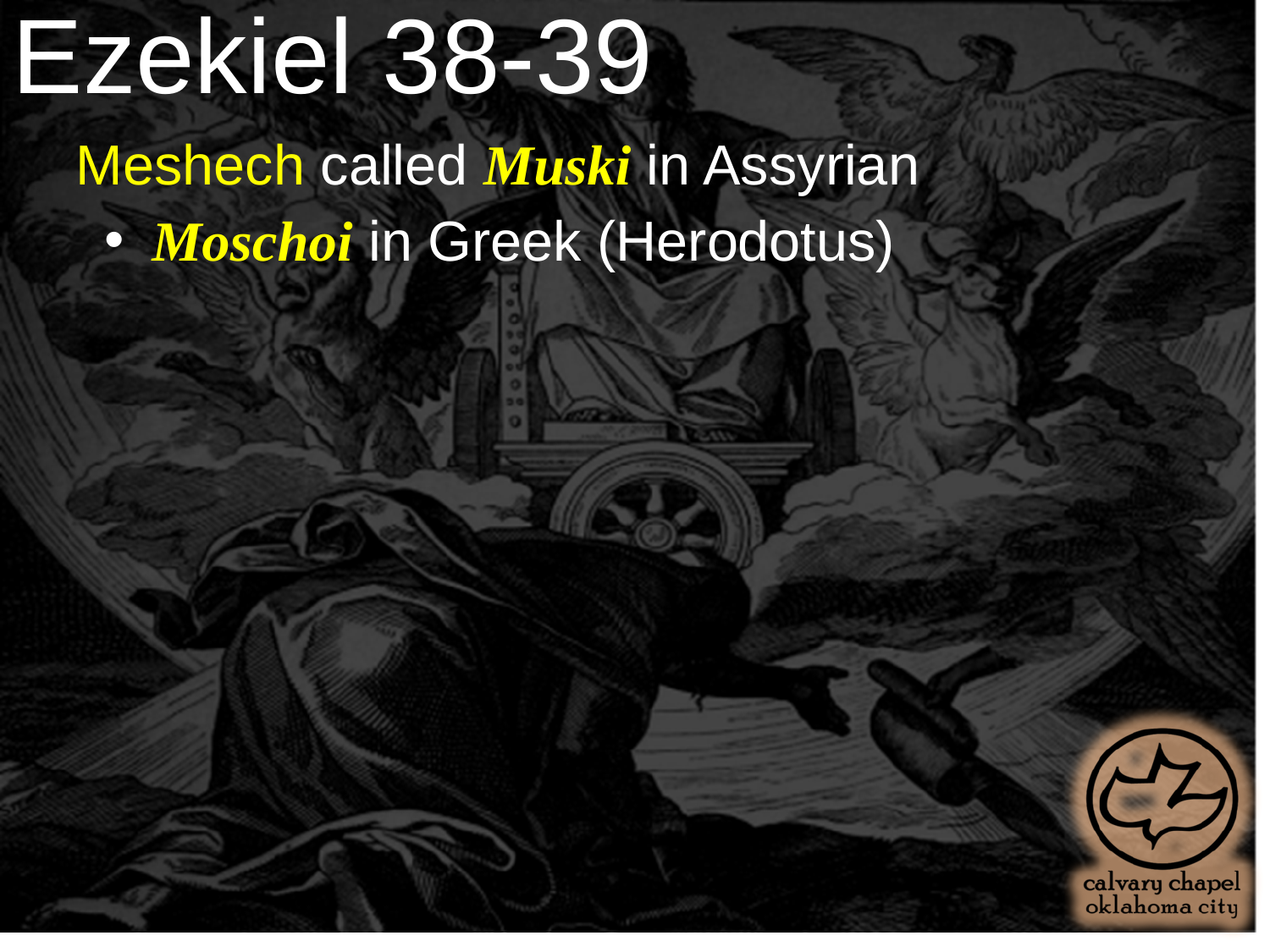

Ezekiel 38-39
Meshech called Muski in Assyrian
 Moschoi in Greek (Herodotus)